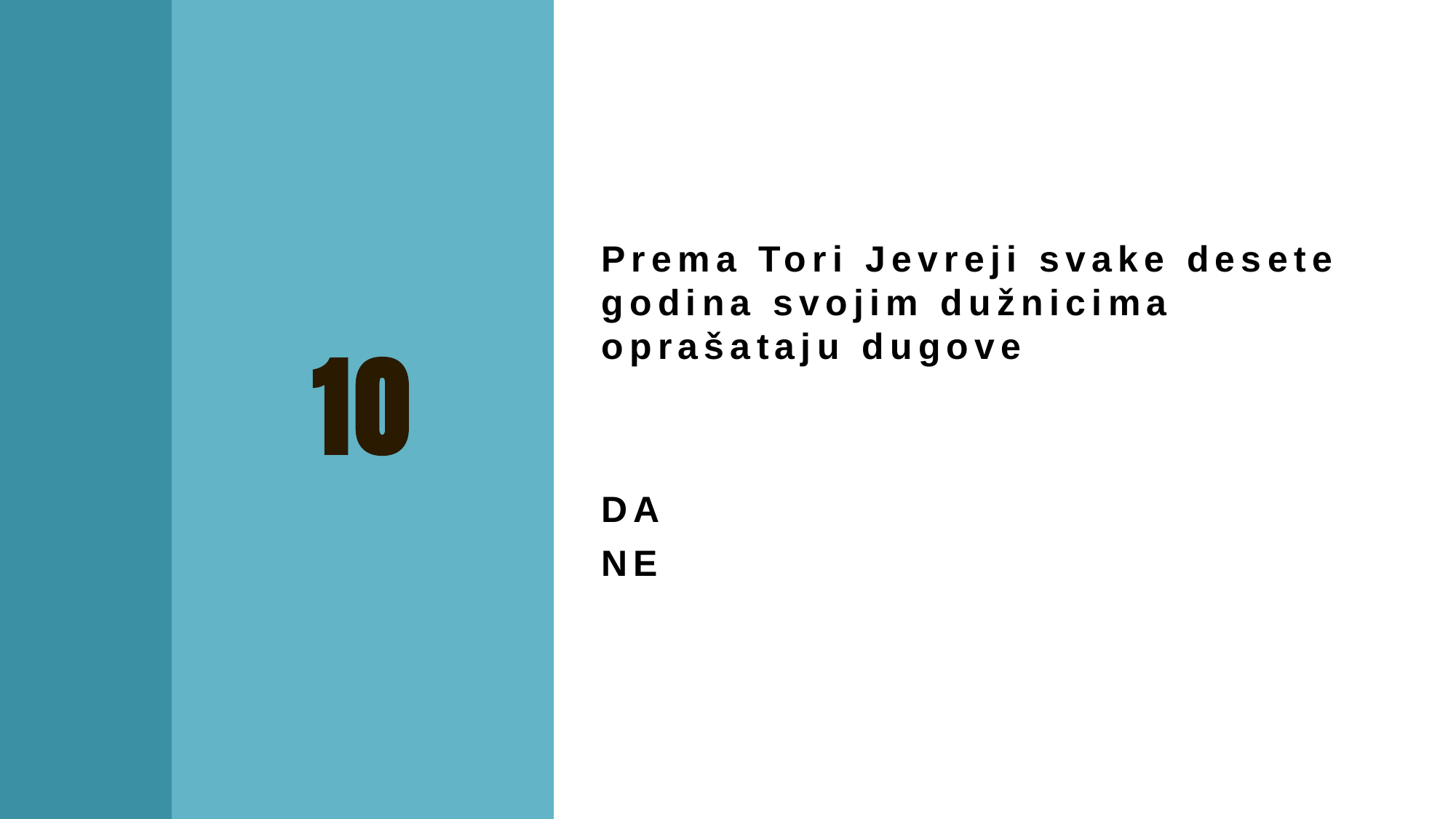

Prema Tori Jevreji svake desete godina svojim dužnicima oprašataju dugove

DA
NE
10